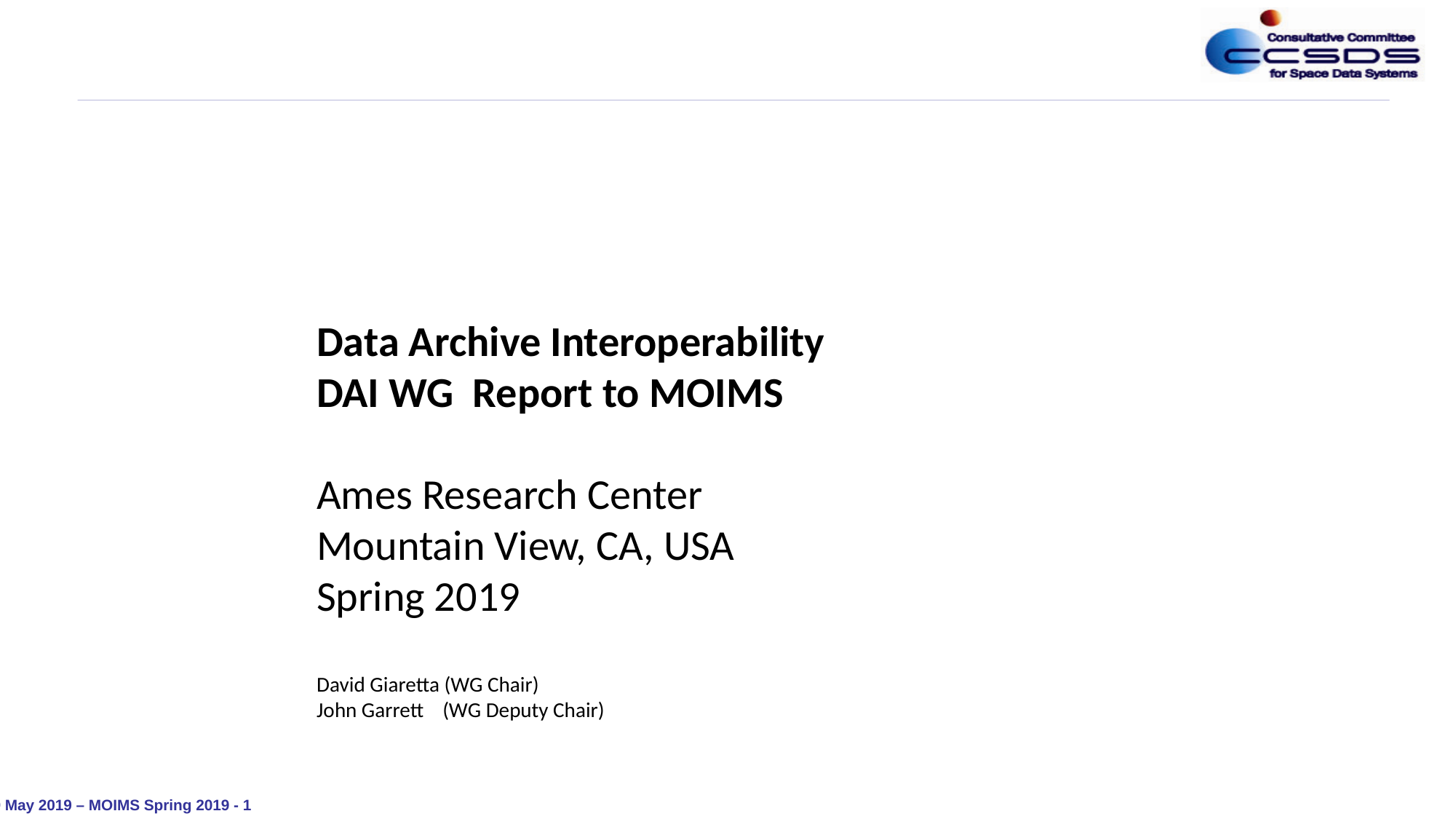

Data Archive Interoperability
DAI WG  Report to MOIMS

Ames Research Center
Mountain View, CA, USA
Spring 2019

David Giaretta (WG Chair)
John Garrett    (WG Deputy Chair)